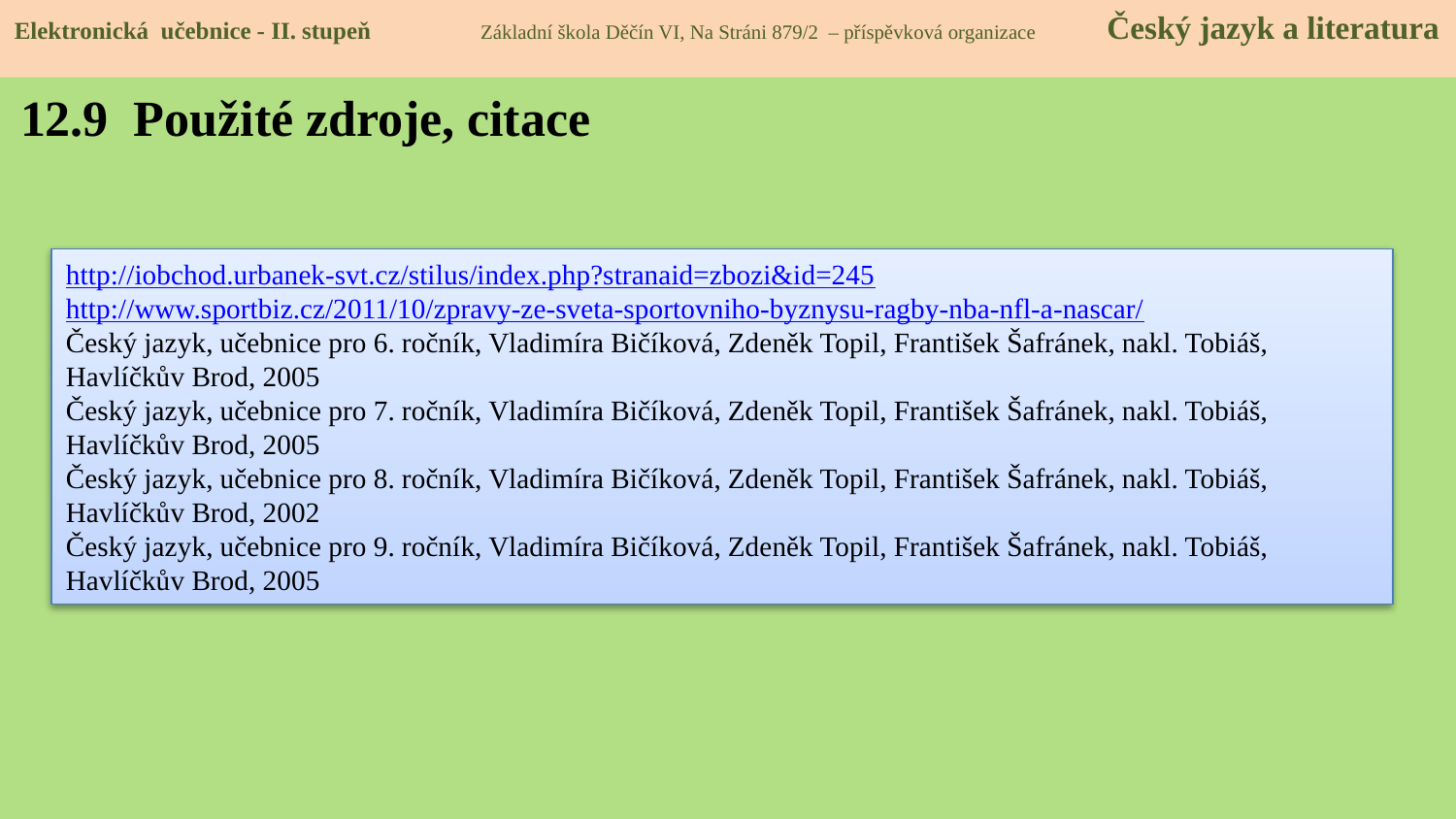

Elektronická  učebnice - II. stupeň                  Základní škola Děčín VI, Na Stráni 879/2  – příspěvková organizace              Český jazyk a literatura

12.9  Použité zdroje, citace
http://iobchod.urbanek-svt.cz/stilus/index.php?stranaid=zbozi&id=245
http://www.sportbiz.cz/2011/10/zpravy-ze-sveta-sportovniho-byznysu-ragby-nba-nfl-a-nascar/
Český jazyk, učebnice pro 6. ročník, Vladimíra Bičíková, Zdeněk Topil, František Šafránek, nakl. Tobiáš, Havlíčkův Brod, 2005
Český jazyk, učebnice pro 7. ročník, Vladimíra Bičíková, Zdeněk Topil, František Šafránek, nakl. Tobiáš, Havlíčkův Brod, 2005
Český jazyk, učebnice pro 8. ročník, Vladimíra Bičíková, Zdeněk Topil, František Šafránek, nakl. Tobiáš, Havlíčkův Brod, 2002
Český jazyk, učebnice pro 9. ročník, Vladimíra Bičíková, Zdeněk Topil, František Šafránek, nakl. Tobiáš, Havlíčkův Brod, 2005